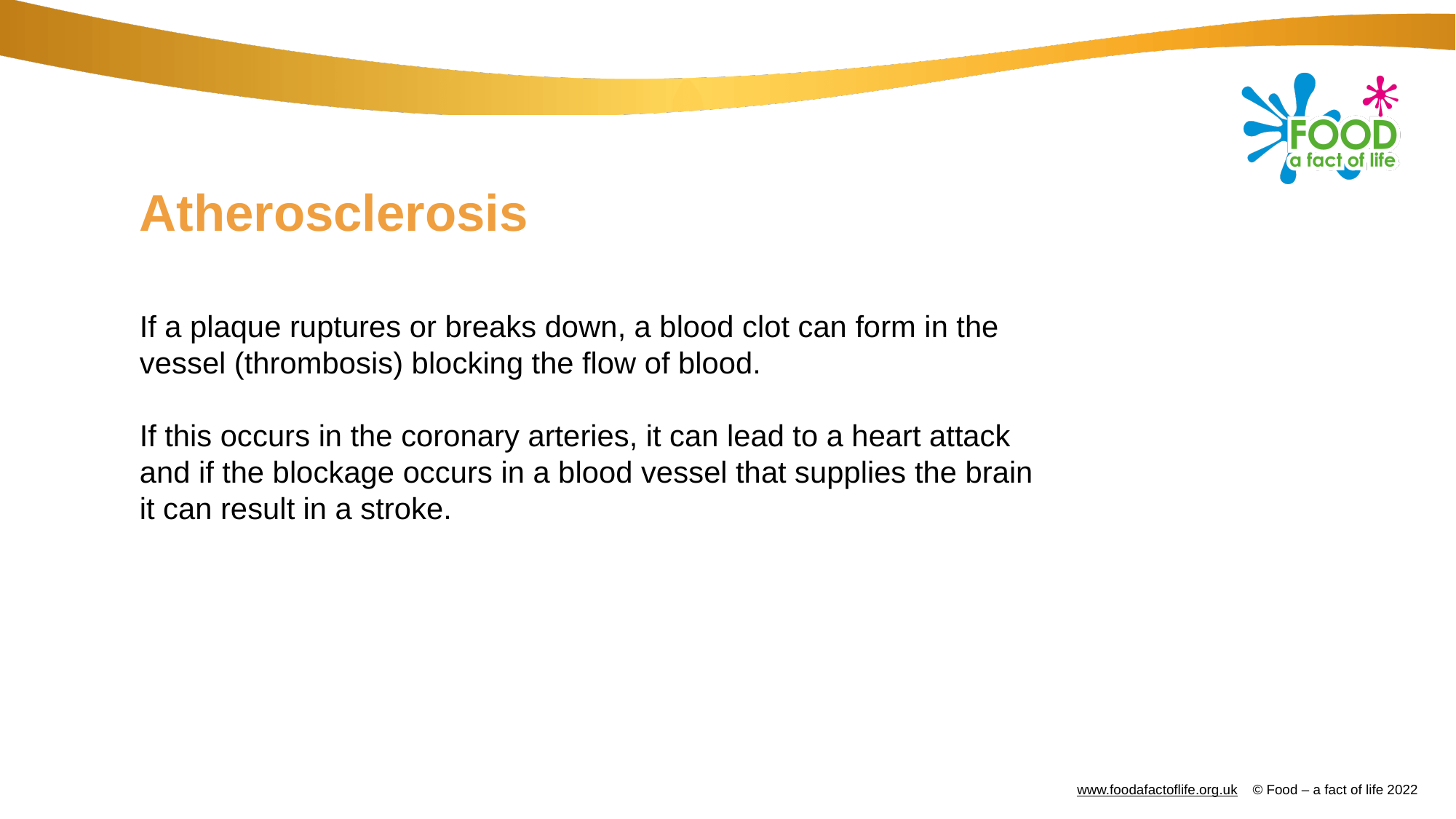

# Atherosclerosis
If a plaque ruptures or breaks down, a blood clot can form in the vessel (thrombosis) blocking the flow of blood.

If this occurs in the coronary arteries, it can lead to a heart attack and if the blockage occurs in a blood vessel that supplies the brain it can result in a stroke.